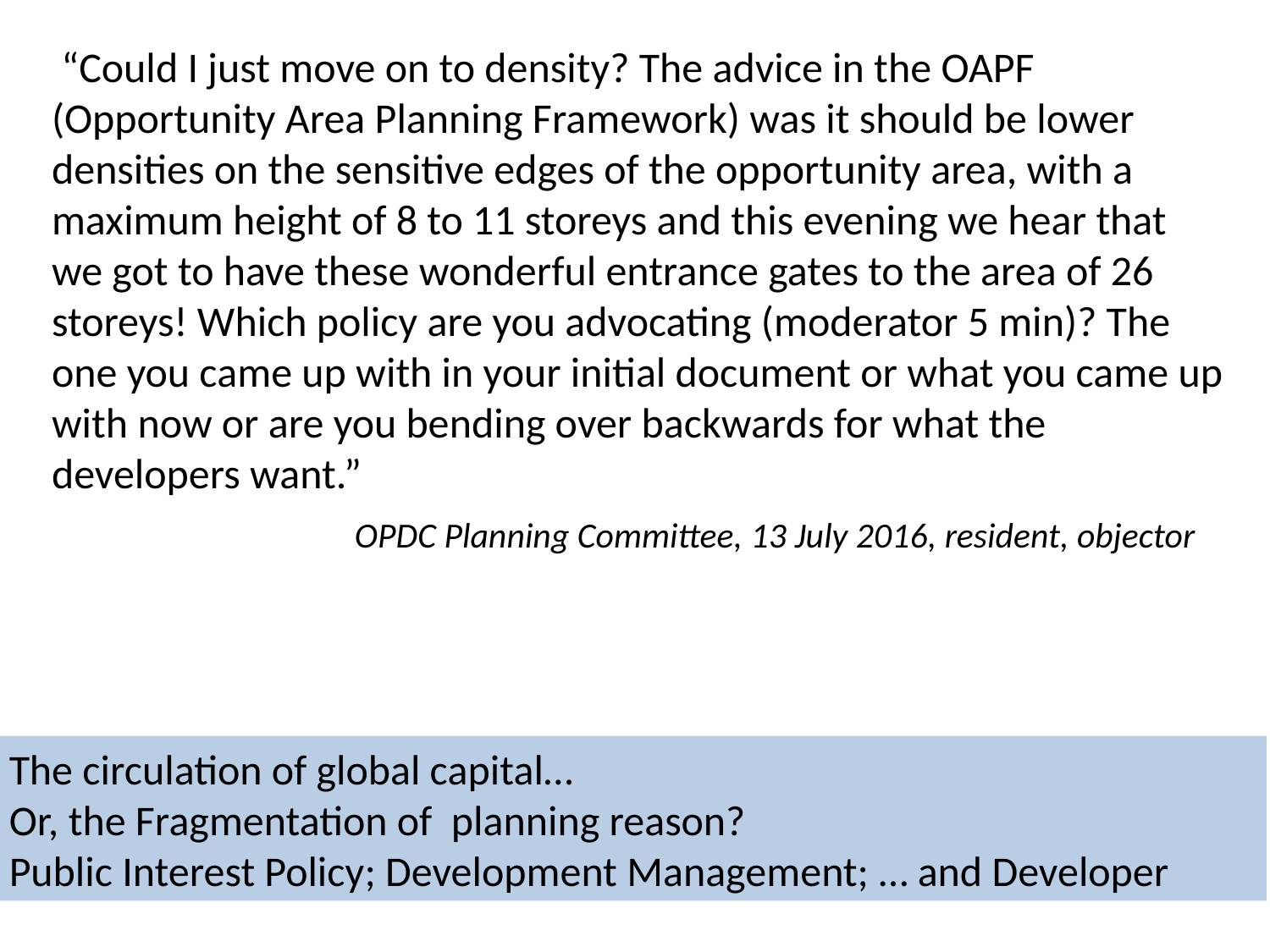

“Could I just move on to density? The advice in the OAPF (Opportunity Area Planning Framework) was it should be lower densities on the sensitive edges of the opportunity area, with a maximum height of 8 to 11 storeys and this evening we hear that we got to have these wonderful entrance gates to the area of 26 storeys! Which policy are you advocating (moderator 5 min)? The one you came up with in your initial document or what you came up with now or are you bending over backwards for what the developers want.”
OPDC Planning Committee, 13 July 2016, resident, objector
The circulation of global capital…
Or, the Fragmentation of  planning reason?
Public Interest Policy; Development Management; … and Developer